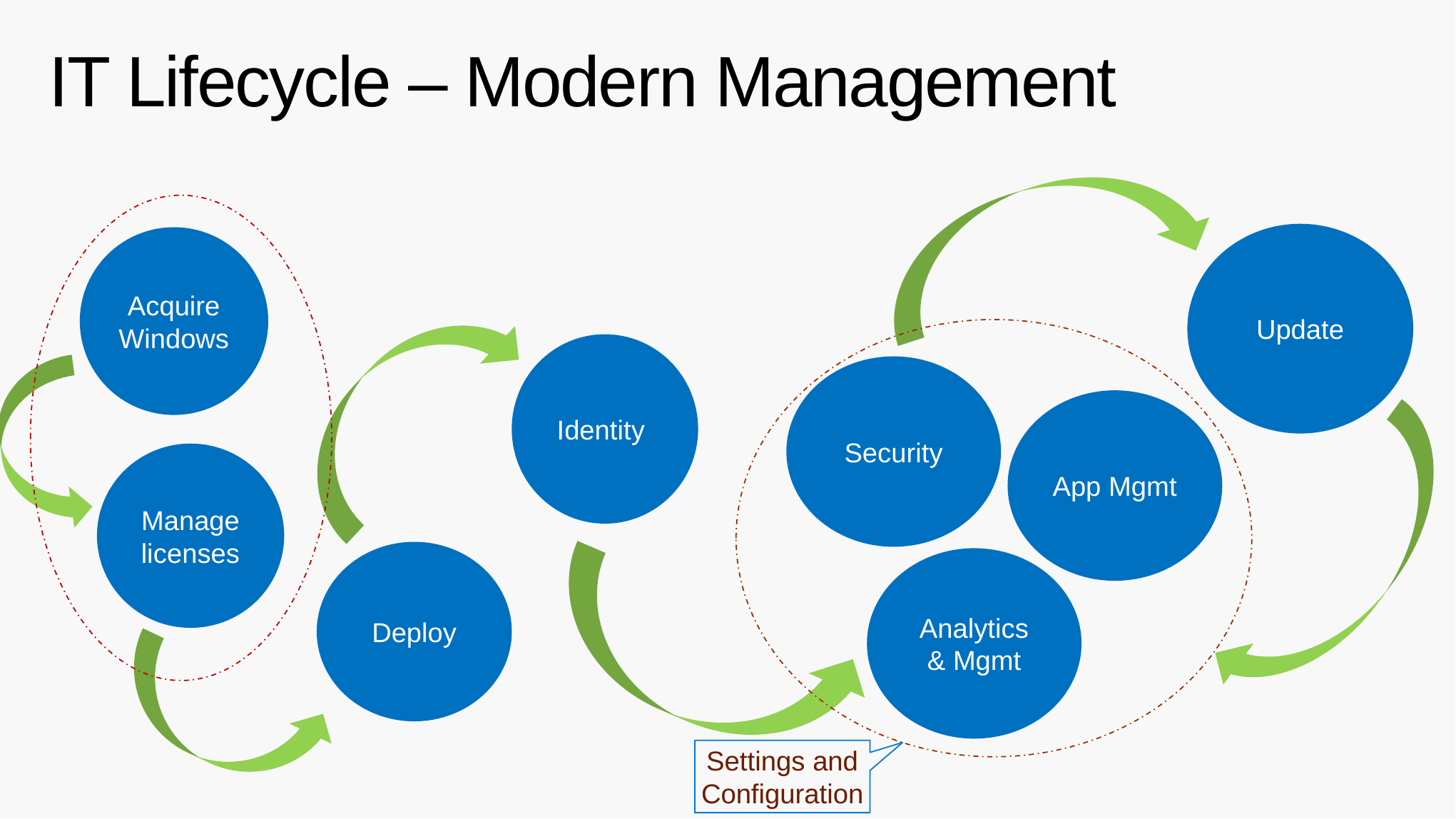

# IT Lifecycle – Modern Management

Update
Acquire Windows

Identity

Security

App Mgmt
Manage licenses

Deploy
Analytics & Mgmt

Settings and Configuration